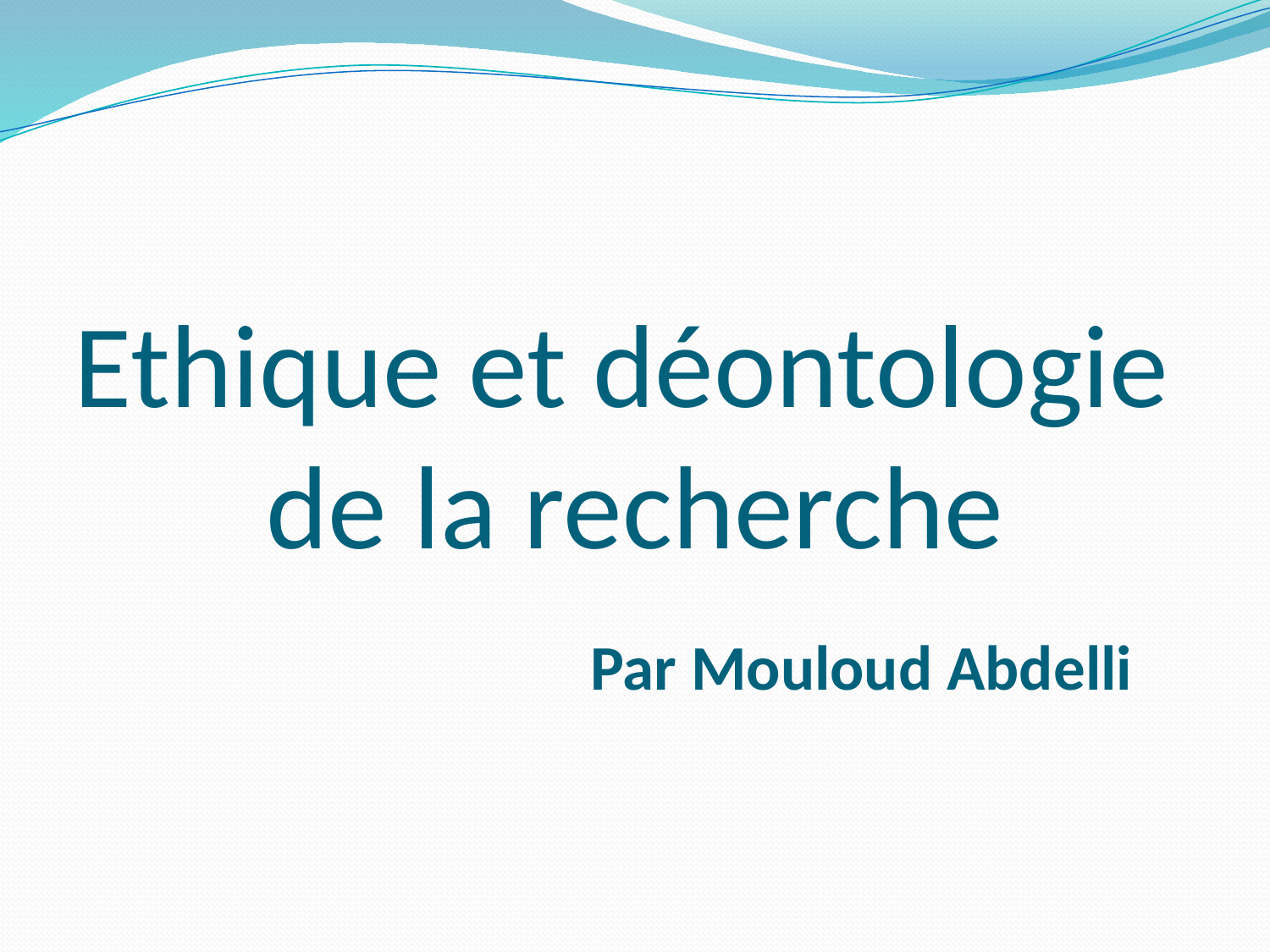

Ethique et déontologie
de la recherche
                 Par Mouloud Abdelli